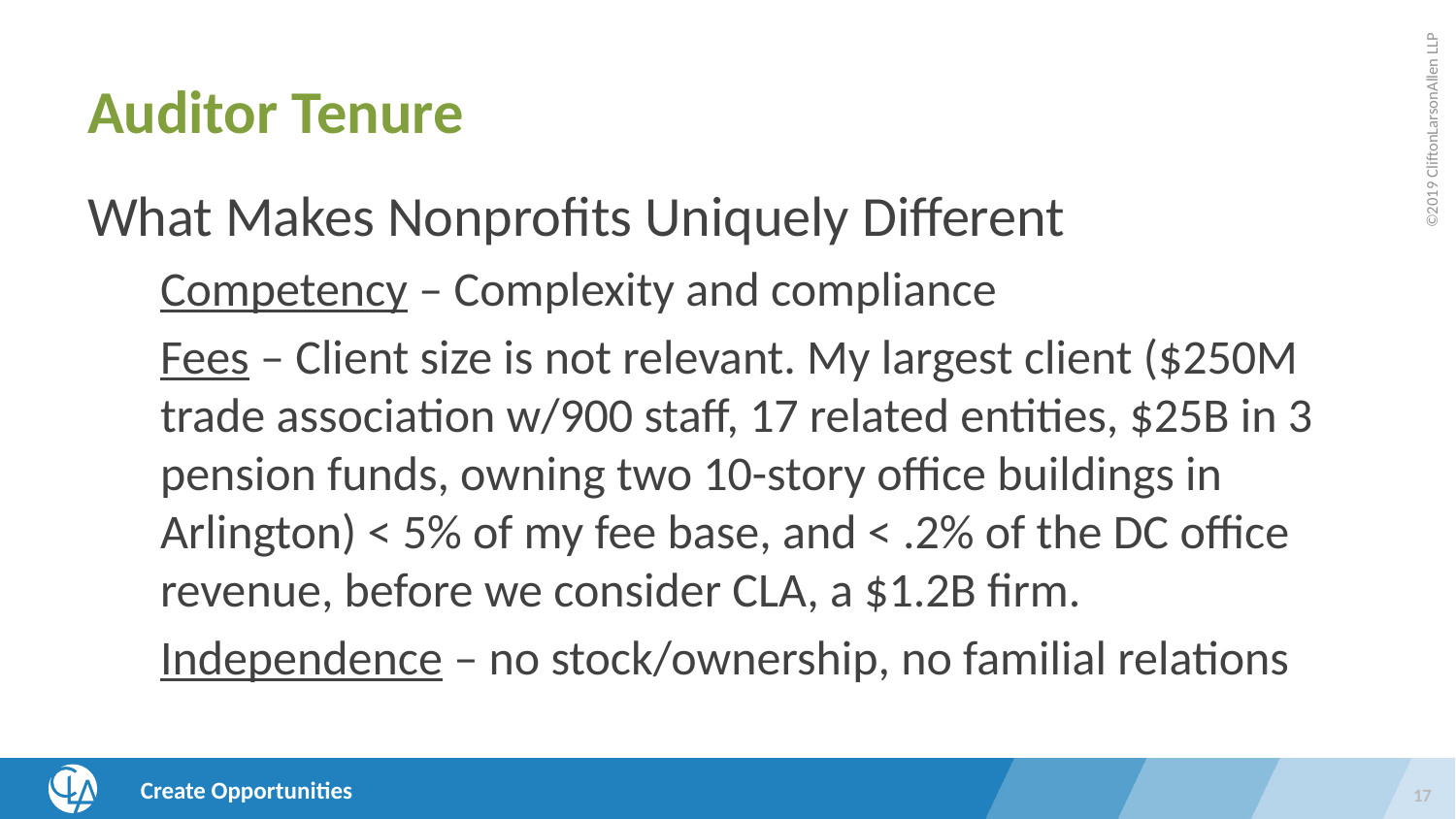

# Auditor Tenure
What Makes Nonprofits Uniquely Different
Competency – Complexity and compliance
Fees – Client size is not relevant. My largest client ($250M trade association w/900 staff, 17 related entities, $25B in 3 pension funds, owning two 10-story office buildings in Arlington) < 5% of my fee base, and < .2% of the DC office revenue, before we consider CLA, a $1.2B firm.
Independence – no stock/ownership, no familial relations

17